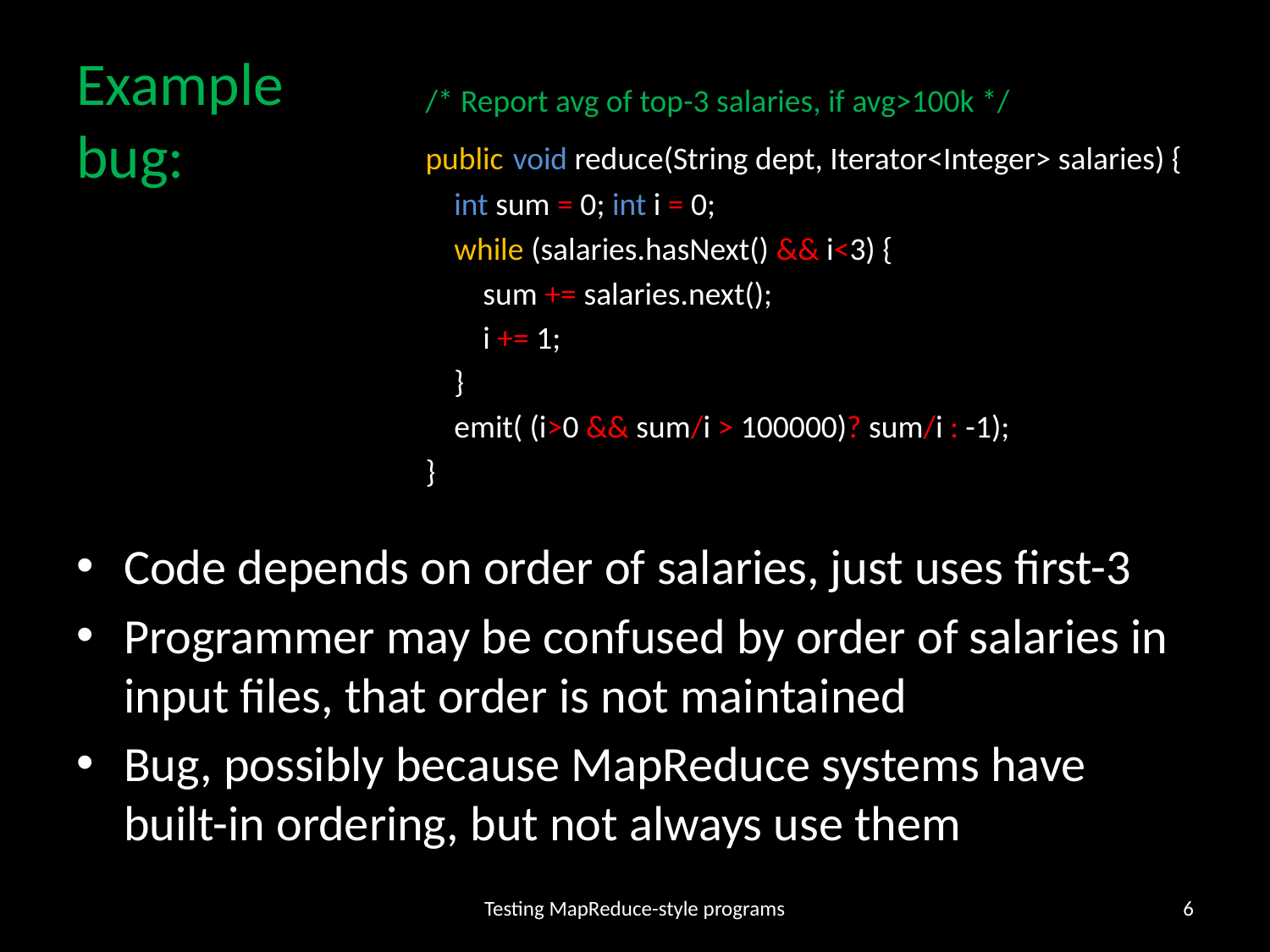

# Example bug:
/* Report avg of top-3 salaries, if avg>100k */
public void reduce(String dept, Iterator<Integer> salaries) {
    int sum = 0; int i = 0;
    while (salaries.hasNext() && i<3) {
        sum += salaries.next();
        i += 1;
    }
    emit( (i>0 && sum/i > 100000)? sum/i : -1);
}
Code depends on order of salaries, just uses first-3
Programmer may be confused by order of salaries in input files, that order is not maintained
Bug, possibly because MapReduce systems have built-in ordering, but not always use them
Testing MapReduce-style programs
6